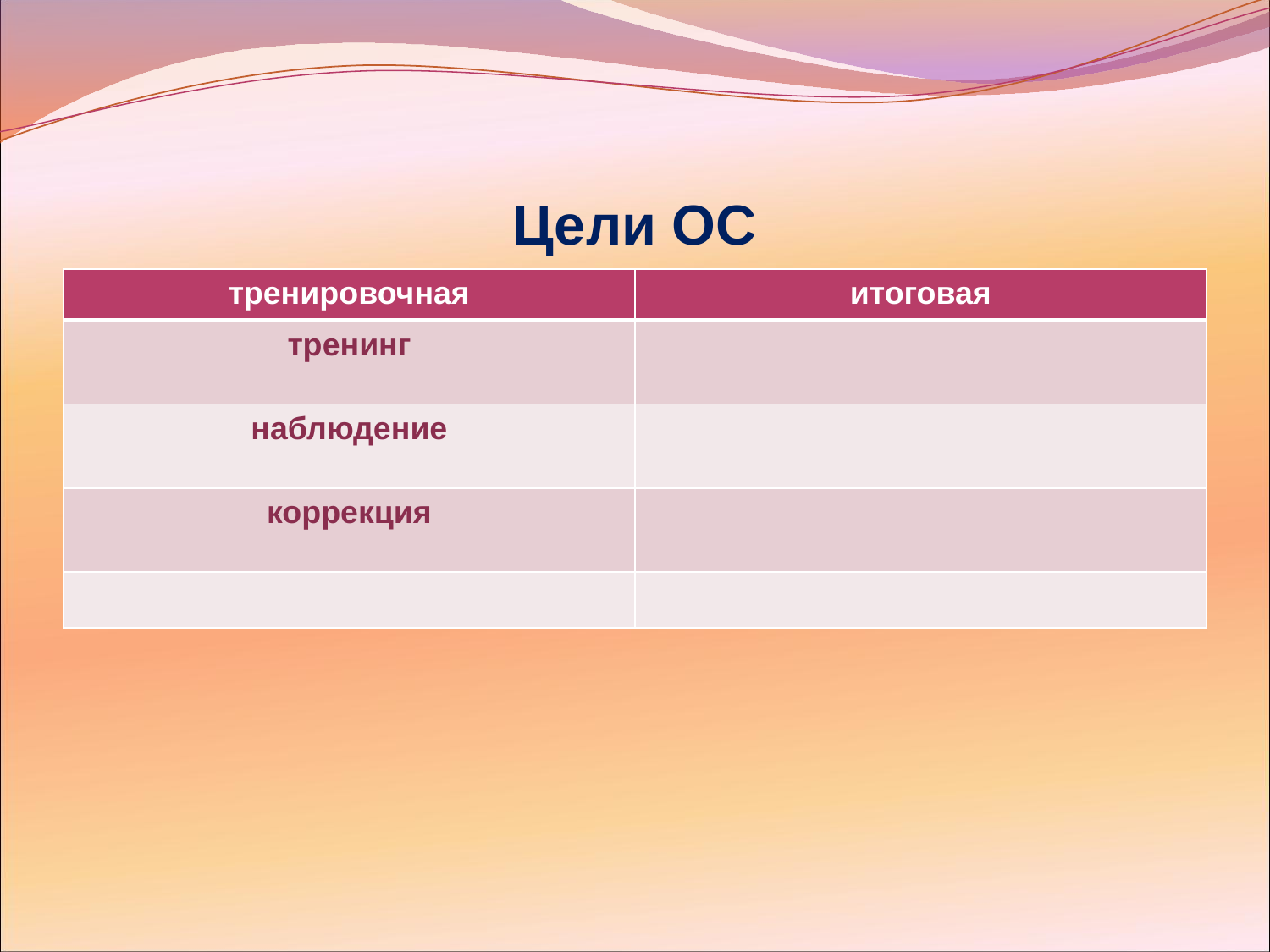

# Цели ОС
| тренировочная | итоговая |
| --- | --- |
| тренинг |  |
| наблюдение |  |
| коррекция |  |
|  |  |